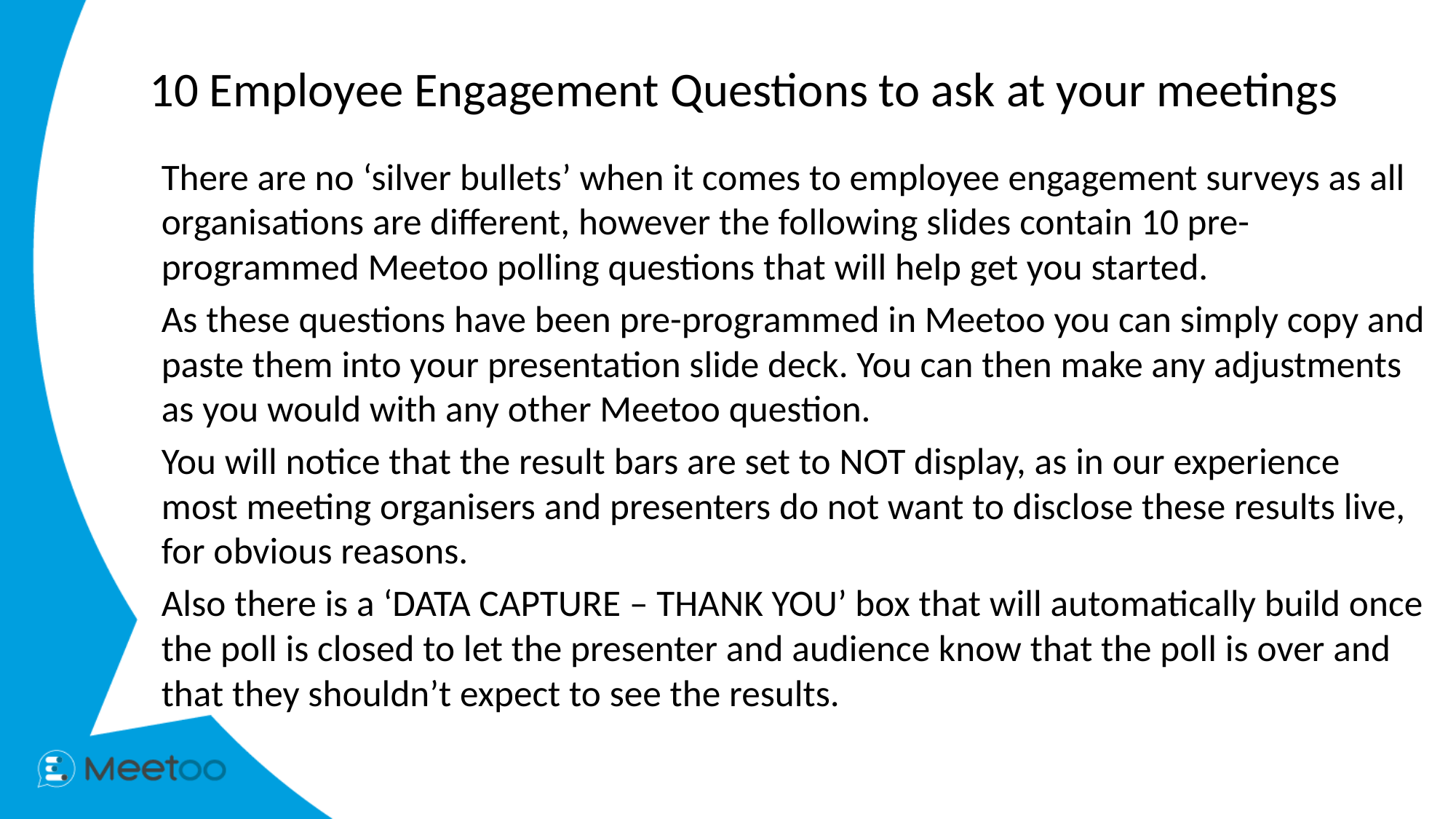

# 10 Employee Engagement Questions to ask at your meetings
There are no ‘silver bullets’ when it comes to employee engagement surveys as all organisations are different, however the following slides contain 10 pre-programmed Meetoo polling questions that will help get you started.
As these questions have been pre-programmed in Meetoo you can simply copy and paste them into your presentation slide deck. You can then make any adjustments as you would with any other Meetoo question.
You will notice that the result bars are set to NOT display, as in our experience most meeting organisers and presenters do not want to disclose these results live, for obvious reasons.
Also there is a ‘DATA CAPTURE – THANK YOU’ box that will automatically build once the poll is closed to let the presenter and audience know that the poll is over and that they shouldn’t expect to see the results.